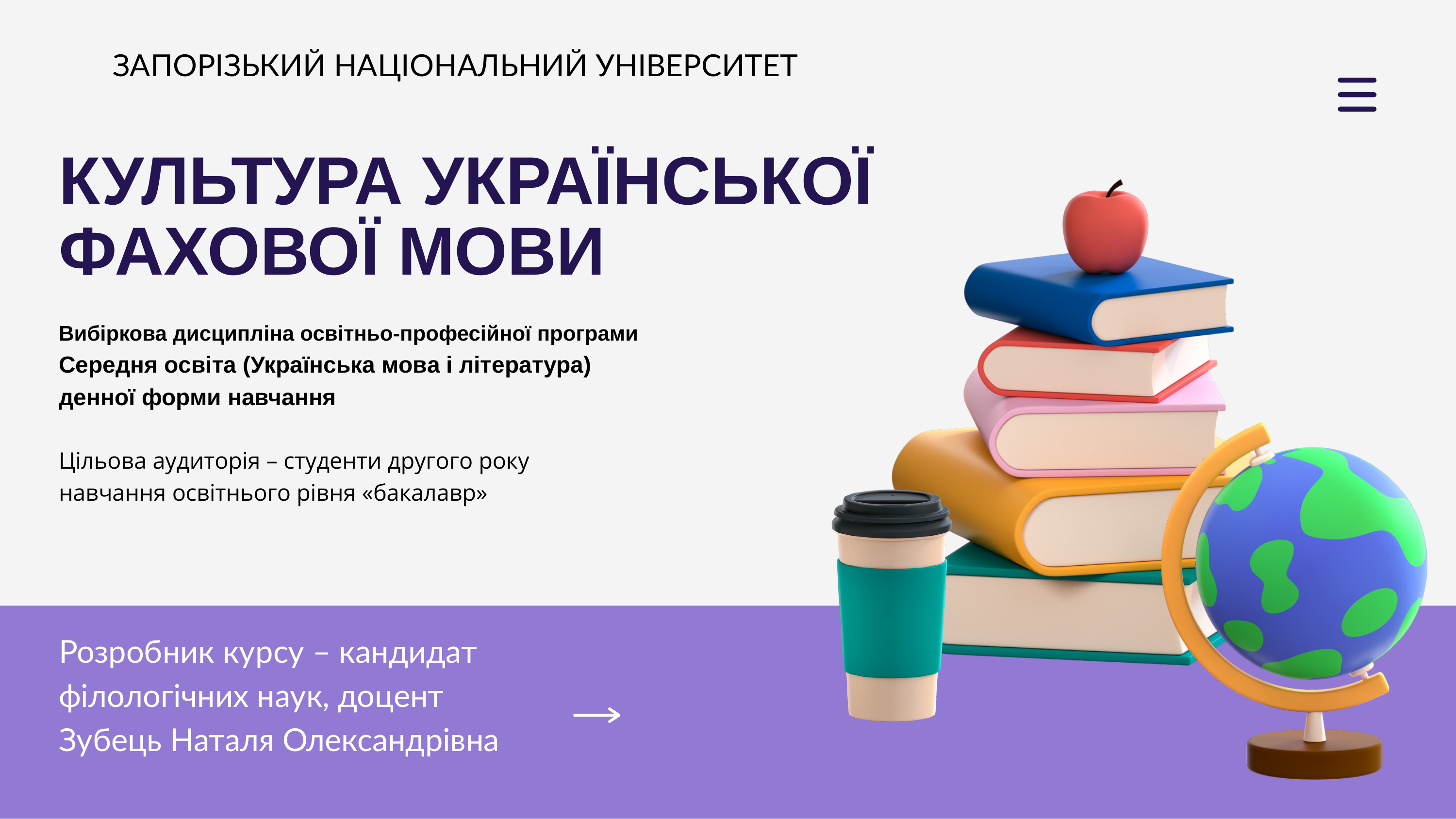

ЗАПОРІЗЬКИЙ НАЦІОНАЛЬНИЙ УНІВЕРСИТЕТ

КУЛЬТУРА УКРАЇНСЬКОЇ ФАХОВОЇ МОВИ

Вибіркова дисципліна освітньо-професійної програми
Середня освіта (Українська мова і література)
денної форми навчання

Цільова аудиторія – студенти другого року
навчання освітнього рівня «бакалавр»

Розробник курсу – кандидат
філологічних наук, доцент
Зубець Наталя Олександрівна